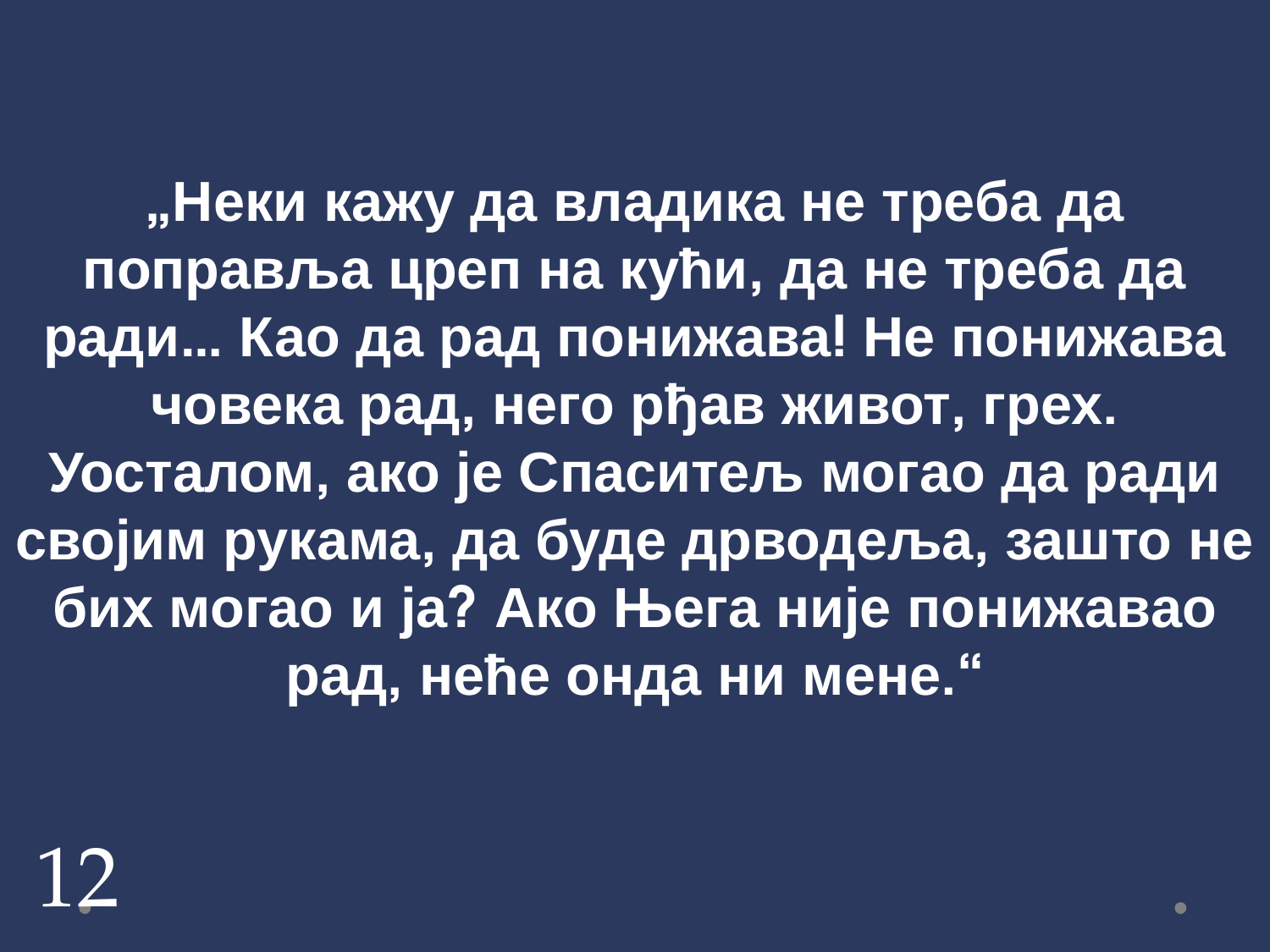

„Неки кажу да владика не треба да поправља цреп на кући, да не треба да ради… Као да рад понижава! Не понижава човека рад, него рђав живот, грех. Уосталом, ако је Спаситељ могао да ради својим рукама, да буде дрводеља, зашто не бих могао и ја? Ако Њега није понижавао рад, неће онда ни мене.“
12